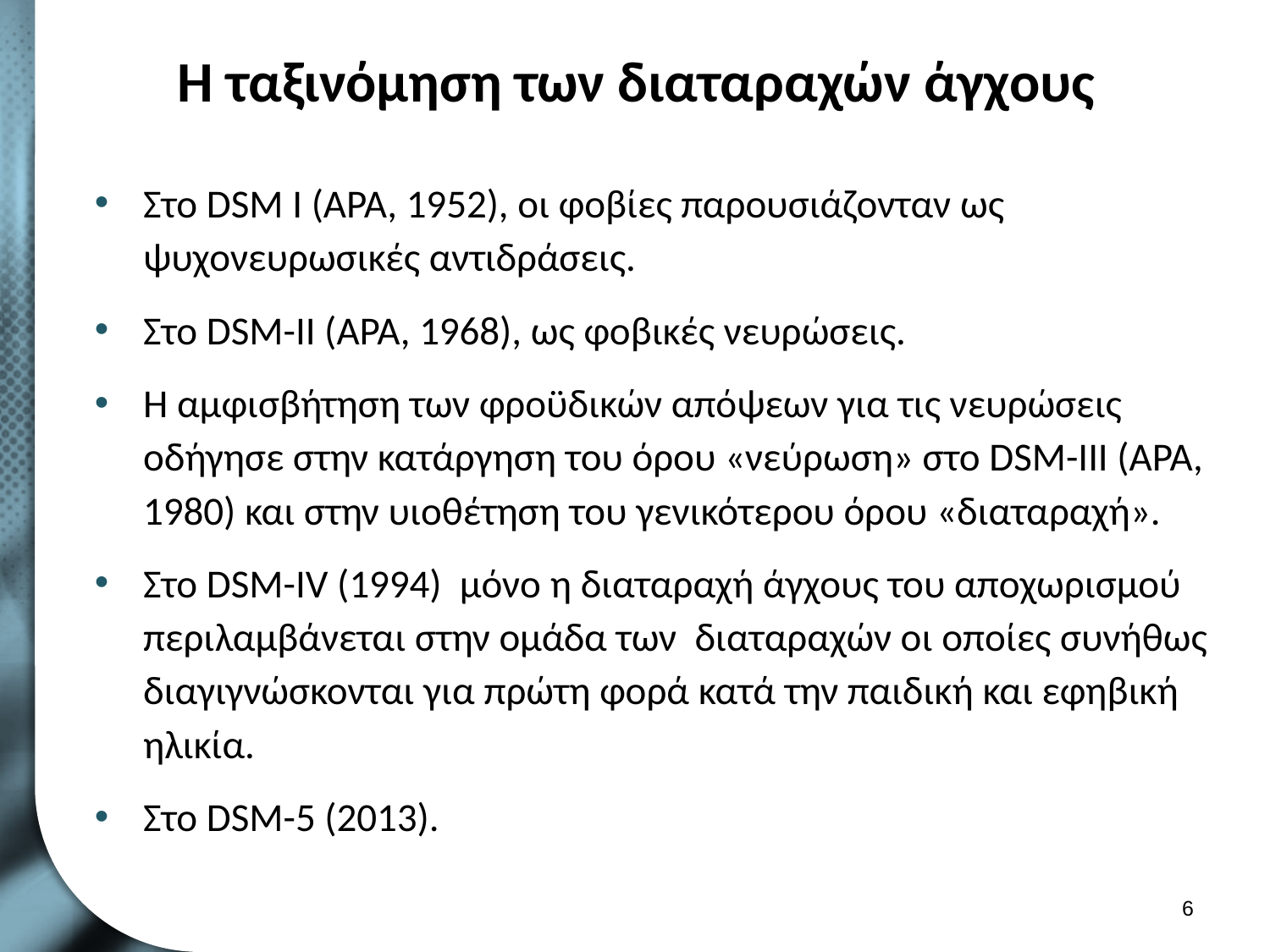

# Η ταξινόμηση των διαταραχών άγχους
Στο DSM Ι (APA, 1952), οι φοβίες παρουσιάζονταν ως ψυχονευρωσικές αντιδράσεις.
Στο DSM-II (APA, 1968), ως φοβικές νευρώσεις.
Η αμφισβήτηση των φροϋδικών απόψεων για τις νευρώσεις οδήγησε στην κατάργηση του όρου «νεύρωση» στο DSM-III (APA, 1980) και στην υιοθέτηση του γενικότερου όρου «διαταραχή».
Στο DSM-IV (1994)  μόνο η διαταραχή άγχους του αποχωρισμού περιλαμβάνεται στην ομάδα των  διαταραχών οι οποίες συνήθως διαγιγνώσκονται για πρώτη φορά κατά την παιδική και εφηβική ηλικία.
Στο DSM-5 (2013).
6